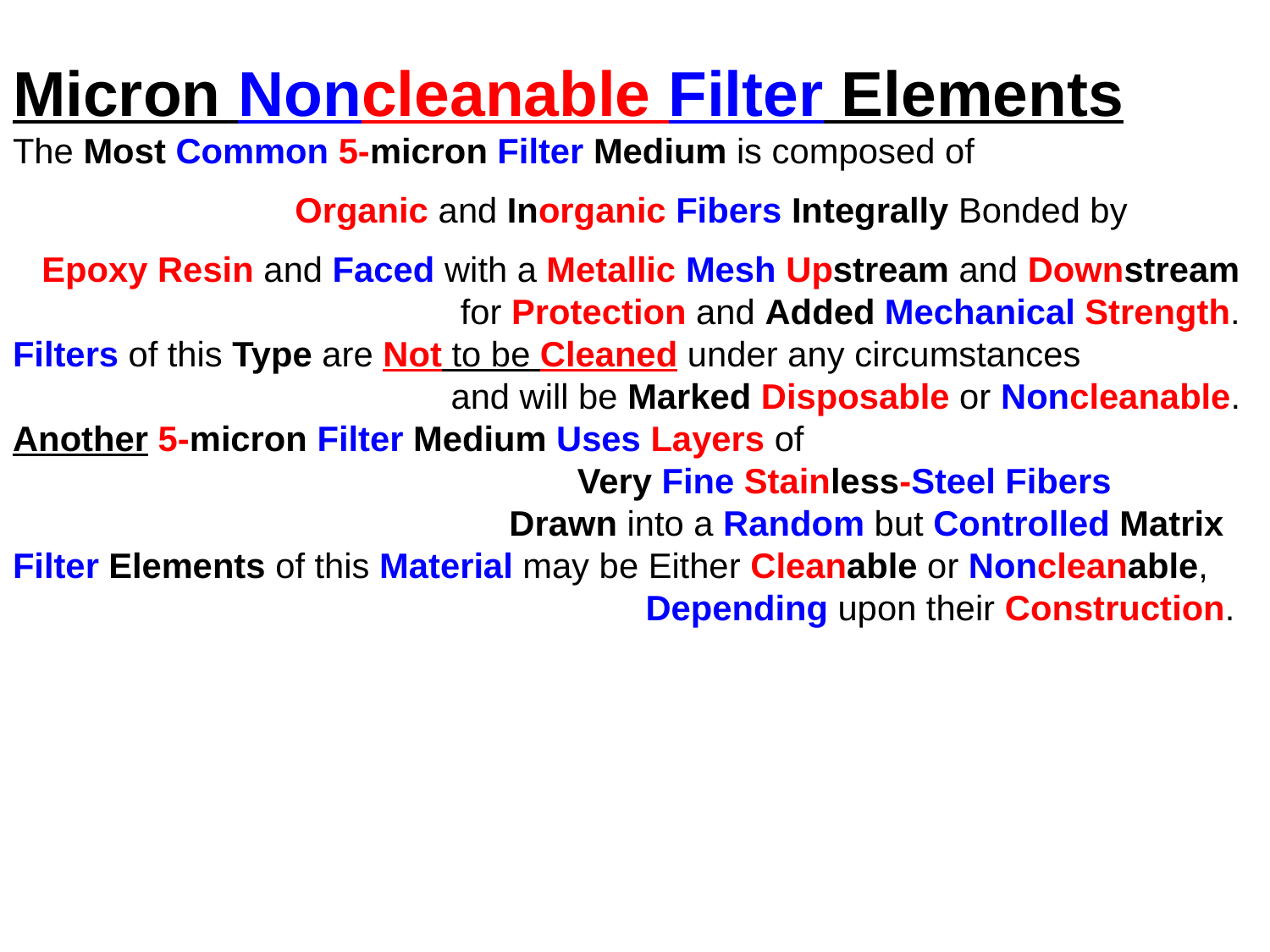

Micron Noncleanable Filter Elements
The Most Common 5-micron Filter Medium is composed of

                             Organic and Inorganic Fibers Integrally Bonded by

   Epoxy Resin and Faced with a Metallic Mesh Upstream and Downstream
                                              for Protection and Added Mechanical Strength.
Filters of this Type are Not to be Cleaned under any circumstances
                                             and will be Marked Disposable or Noncleanable.
Another 5-micron Filter Medium Uses Layers of
                                                          Very Fine Stainless-Steel Fibers
                                                   Drawn into a Random but Controlled Matrix
Filter Elements of this Material may be Either Cleanable or Noncleanable,
                                                                 Depending upon their Construction.